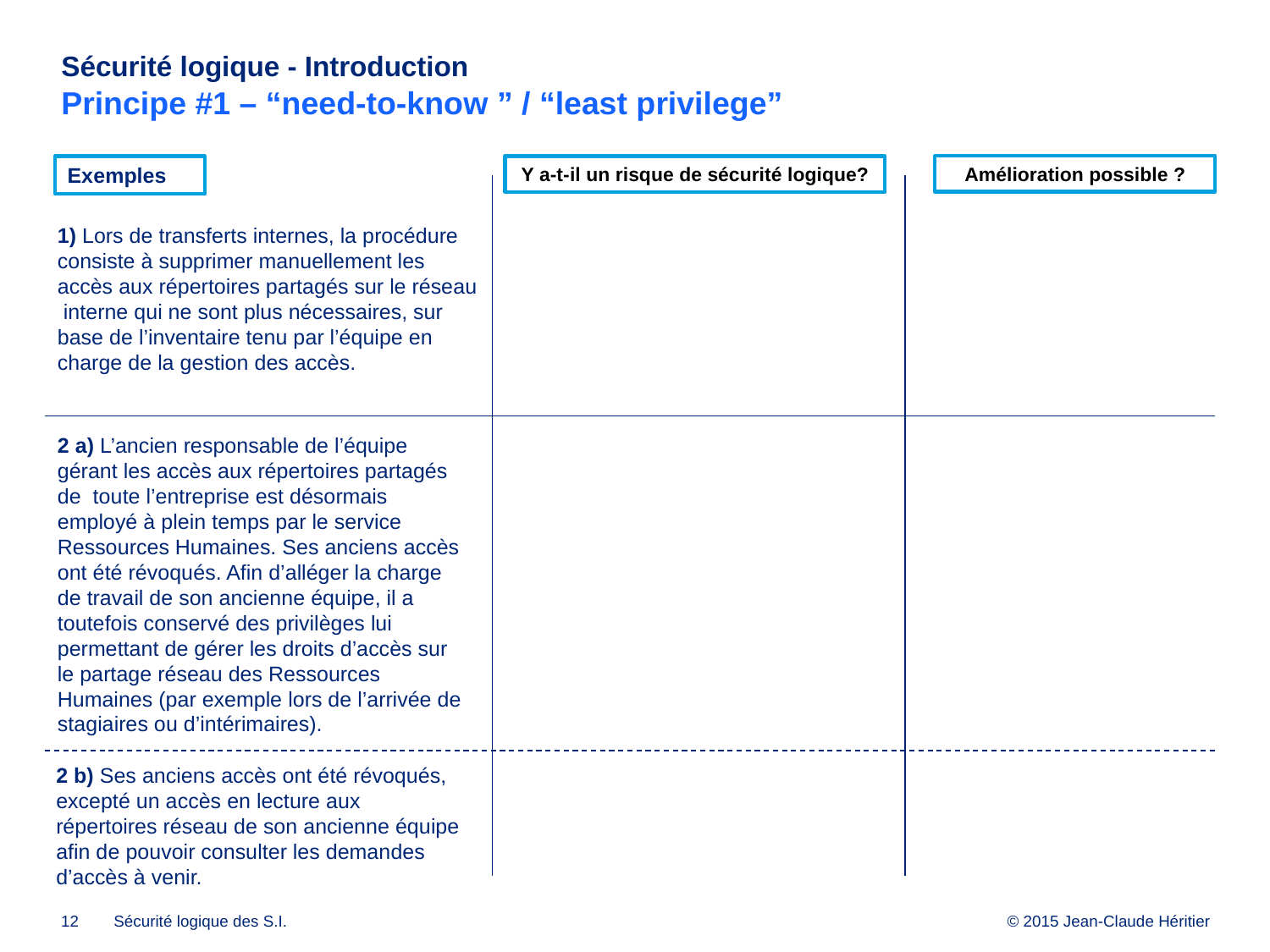

# Sécurité logique - Introduction Principe #1 – “need-to-know ” / “least privilege”
Amélioration possible ?
Y a-t-il un risque de sécurité logique?
Exemples

1) Lors de transferts internes, la procédure consiste à supprimer manuellement les accès aux répertoires partagés sur le réseau  interne qui ne sont plus nécessaires, sur base de l’inventaire tenu par l’équipe en charge de la gestion des accès.
2 a) L’ancien responsable de l’équipe gérant les accès aux répertoires partagés de  toute l’entreprise est désormais employé à plein temps par le service Ressources Humaines. Ses anciens accès ont été révoqués. Afin d’alléger la charge de travail de son ancienne équipe, il a toutefois conservé des privilèges lui permettant de gérer les droits d’accès sur le partage réseau des Ressources Humaines (par exemple lors de l’arrivée de stagiaires ou d’intérimaires).
2 b) Ses anciens accès ont été révoqués, excepté un accès en lecture aux répertoires réseau de son ancienne équipe afin de pouvoir consulter les demandes d’accès à venir.